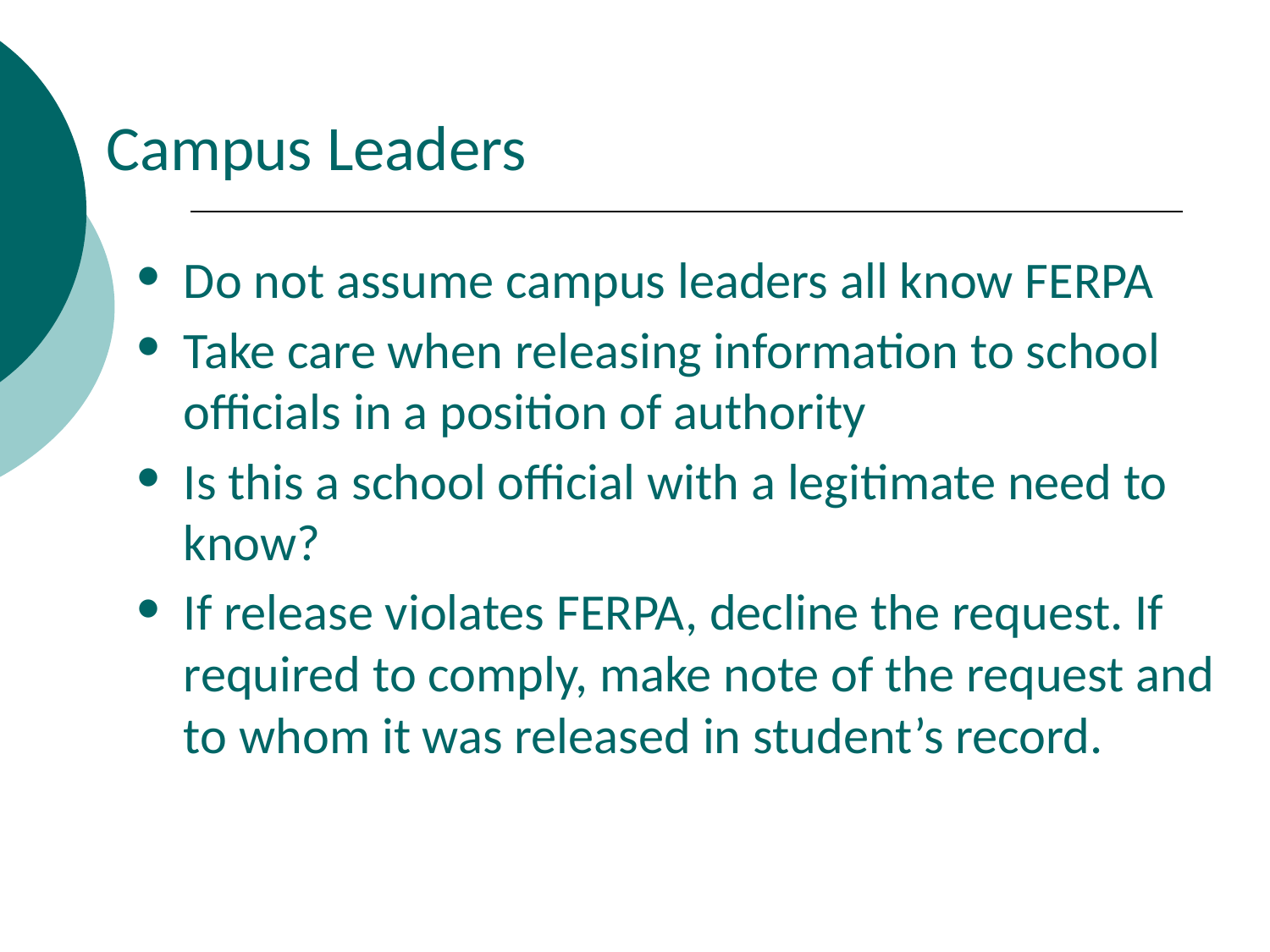

Campus Leaders
Do not assume campus leaders all know FERPA
Take care when releasing information to school officials in a position of authority
Is this a school official with a legitimate need to know?
If release violates FERPA, decline the request. If required to comply, make note of the request and to whom it was released in student’s record.